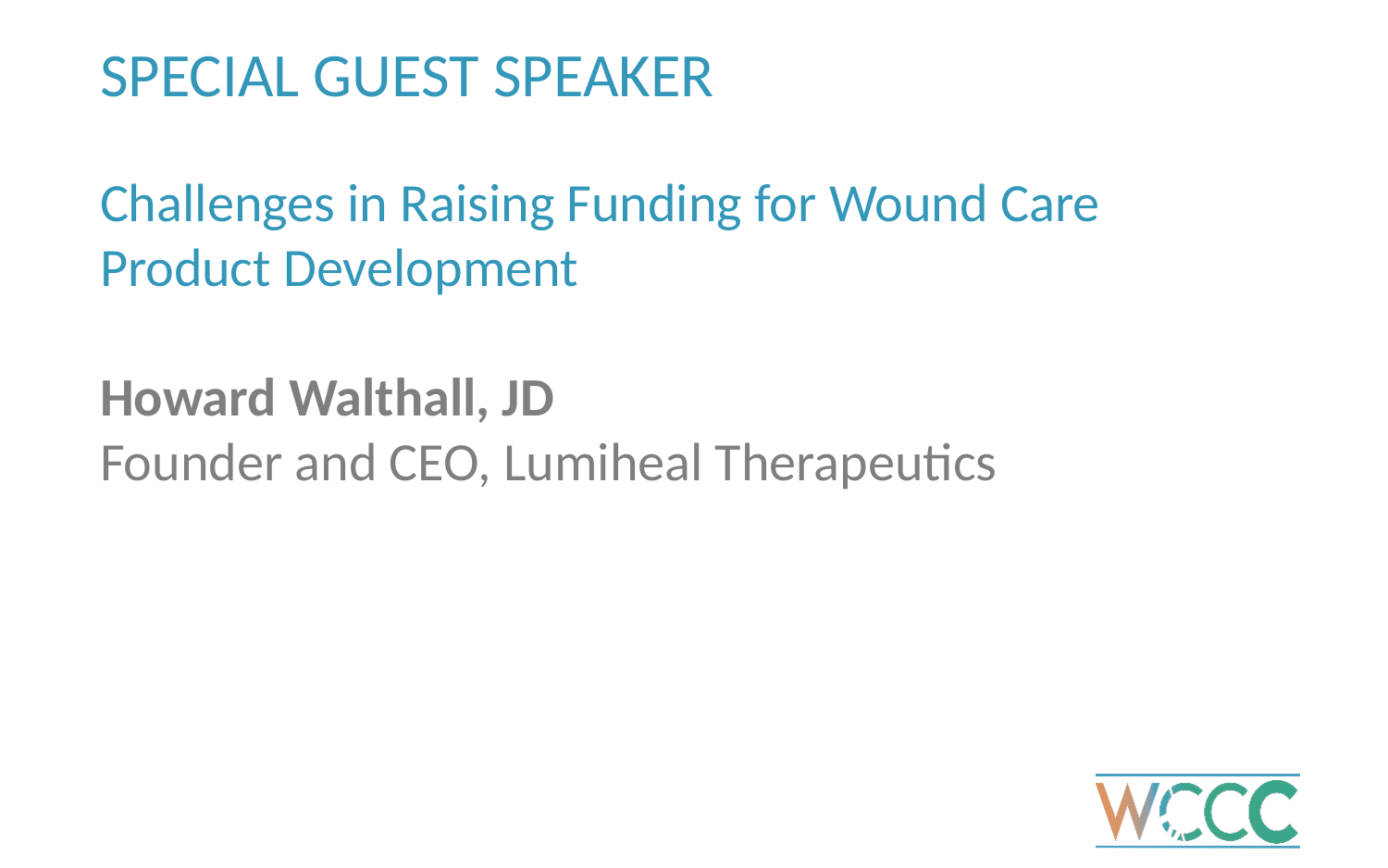

SPECIAL GUEST SPEAKER
Challenges in Raising Funding for Wound Care Product Development

Howard Walthall, JD
Founder and CEO, Lumiheal Therapeutics